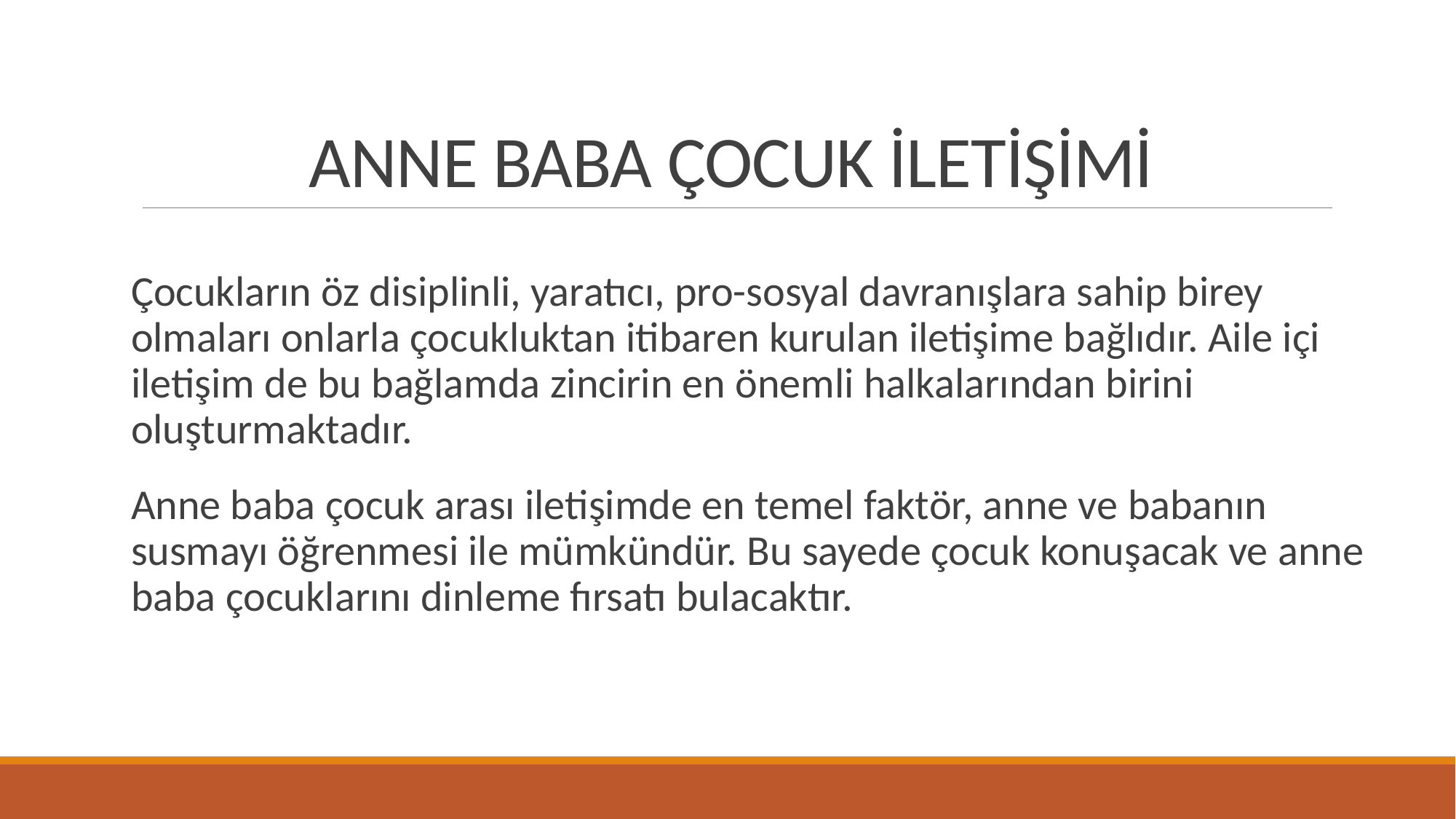

# ANNE BABA ÇOCUK İLETİŞİMİ
Çocukların öz disiplinli, yaratıcı, pro-sosyal davranışlara sahip birey olmaları onlarla çocukluktan itibaren kurulan iletişime bağlıdır. Aile içi iletişim de bu bağlamda zincirin en önemli halkalarından birini oluşturmaktadır.
Anne baba çocuk arası iletişimde en temel faktör, anne ve babanın susmayı öğrenmesi ile mümkündür. Bu sayede çocuk konuşacak ve anne baba çocuklarını dinleme fırsatı bulacaktır.